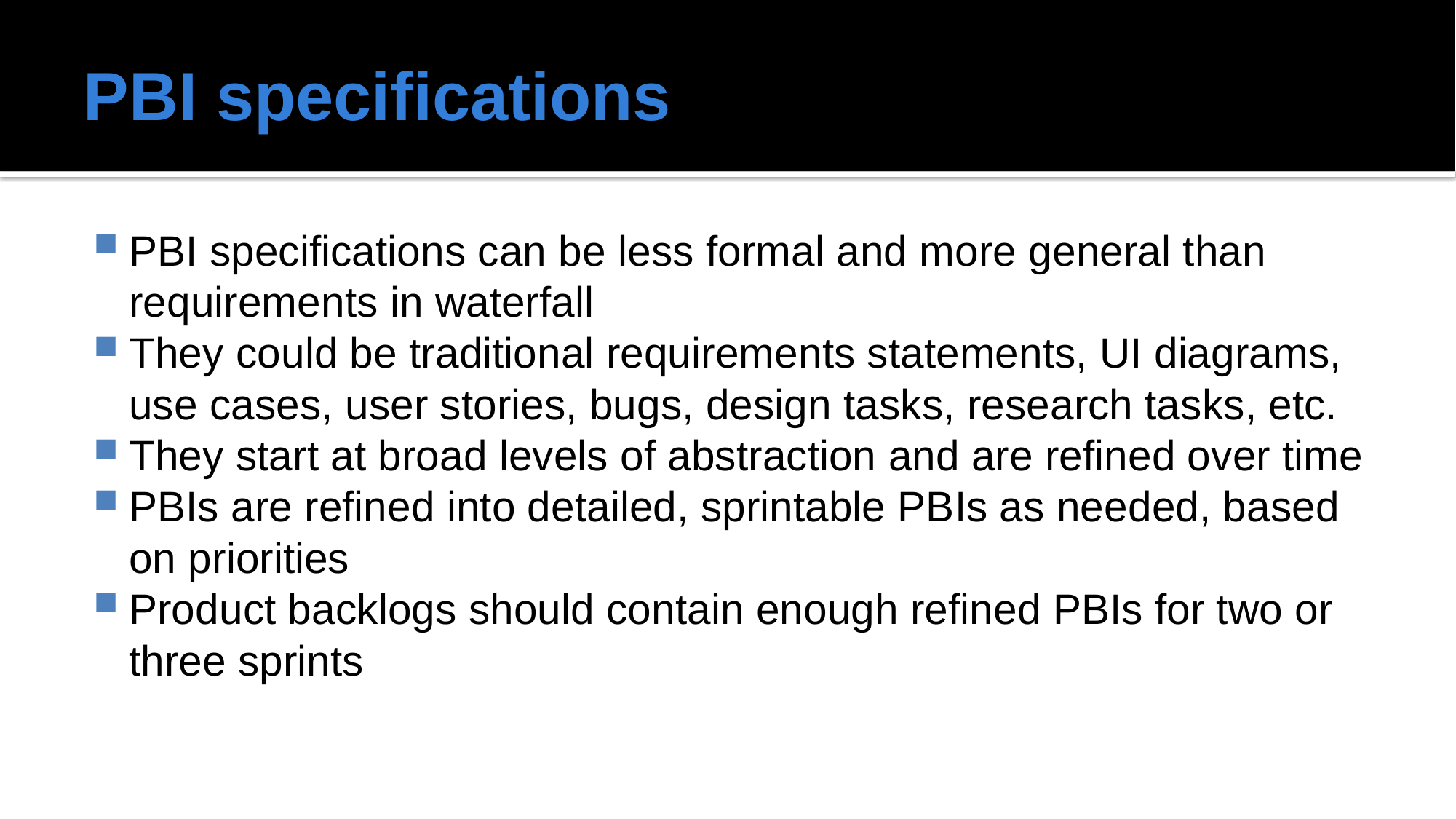

# PBI specifications
PBI specifications can be less formal and more general than requirements in waterfall
They could be traditional requirements statements, UI diagrams, use cases, user stories, bugs, design tasks, research tasks, etc.
They start at broad levels of abstraction and are refined over time
PBIs are refined into detailed, sprintable PBIs as needed, based on priorities
Product backlogs should contain enough refined PBIs for two or three sprints